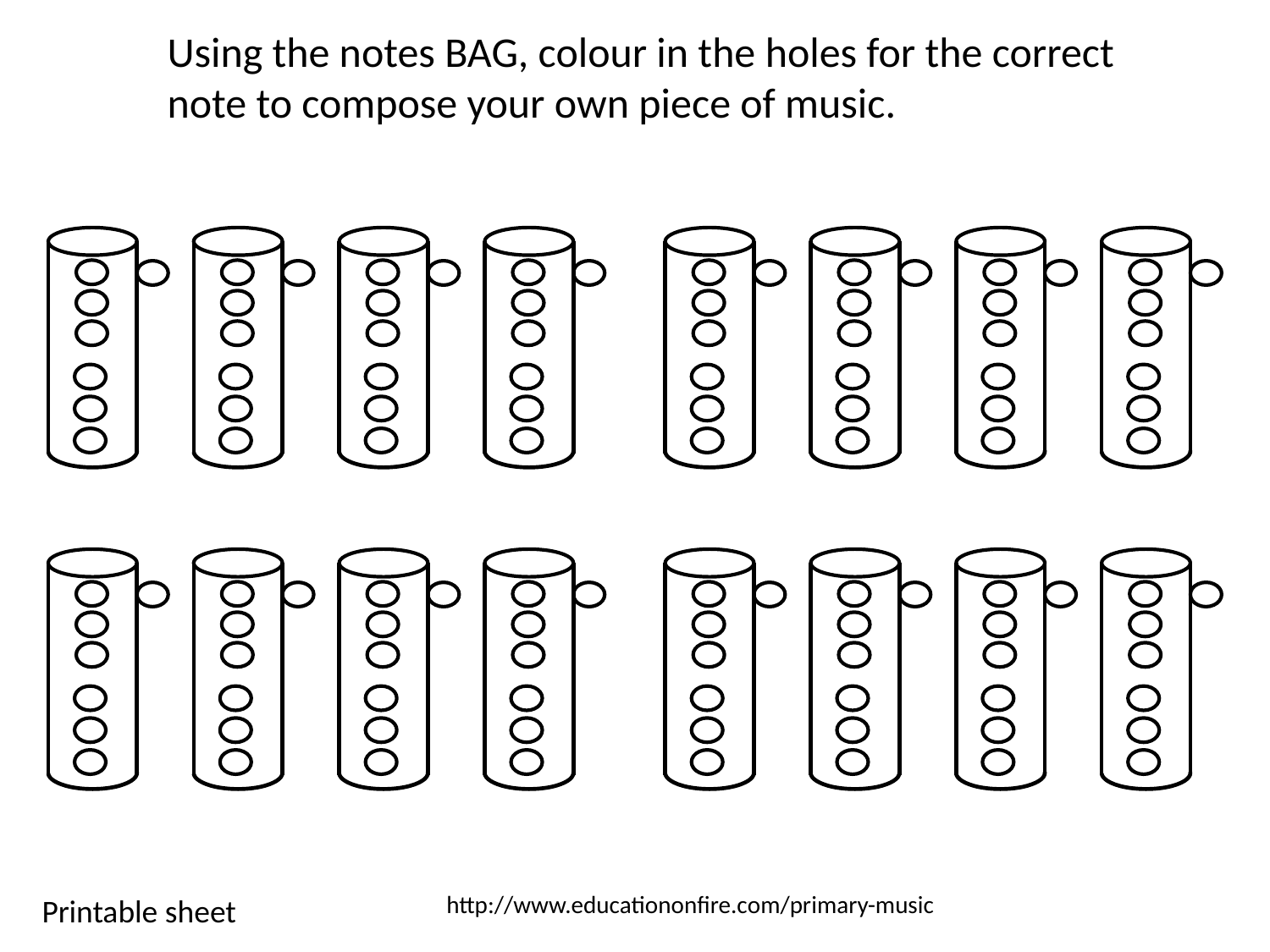

Using the notes BAG, colour in the holes for the correct note to compose your own piece of music.

http://www.educationonfire.com/primary-music
Printable sheet